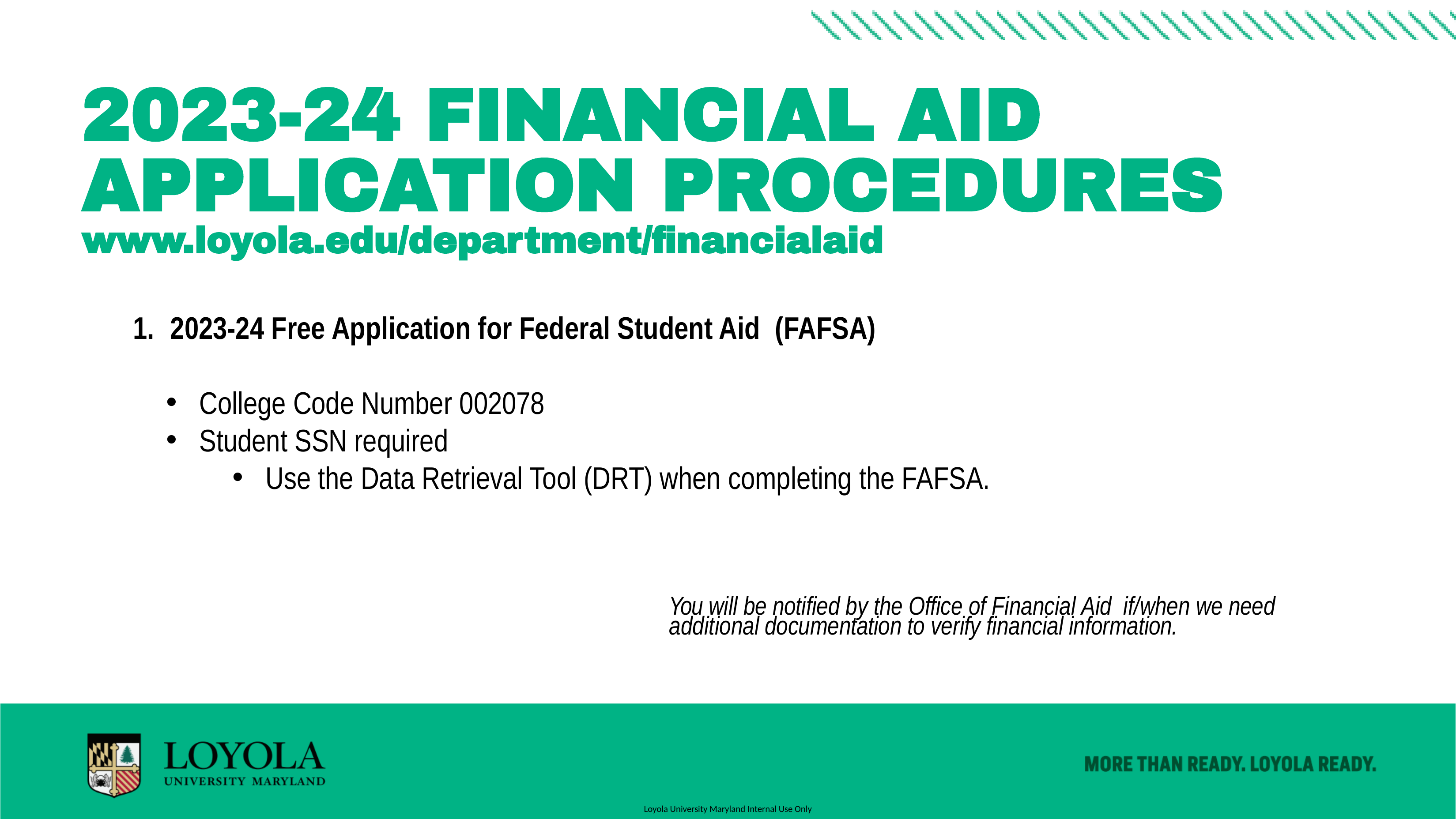

# 2023-24 Financial Aid  Application Procedures www.loyola.edu/department/financialaid
2023-24 Free Application for Federal Student Aid  (FAFSA)

College Code Number 002078
Student SSN required
Use the Data Retrieval Tool (DRT) when completing the FAFSA.

You will be notified by the Office of Financial Aid  if/when we need additional documentation to verify financial information.